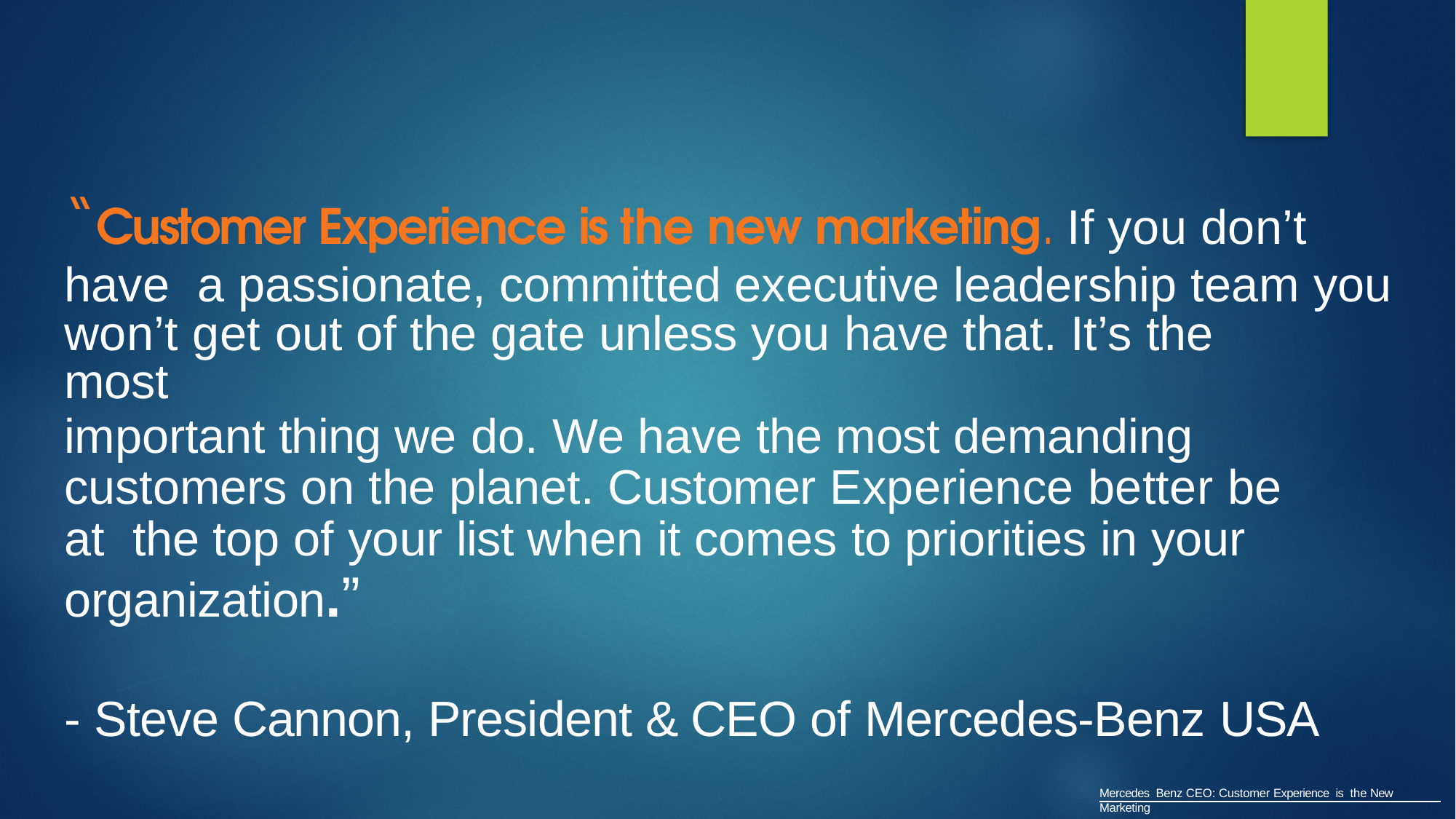

# “Customer Experience is the new marketing. If you don’t have  a passionate, committed executive leadership team you
won’t get out of the gate unless you have that. It’s the most
important thing we do. We have the most demanding  customers on the planet. Customer Experience better be at  the top of your list when it comes to priorities in your
organization.”

- Steve Cannon, President & CEO of Mercedes-Benz USA
Mercedes  Benz CEO: Customer Experience  is  the New  Marketing